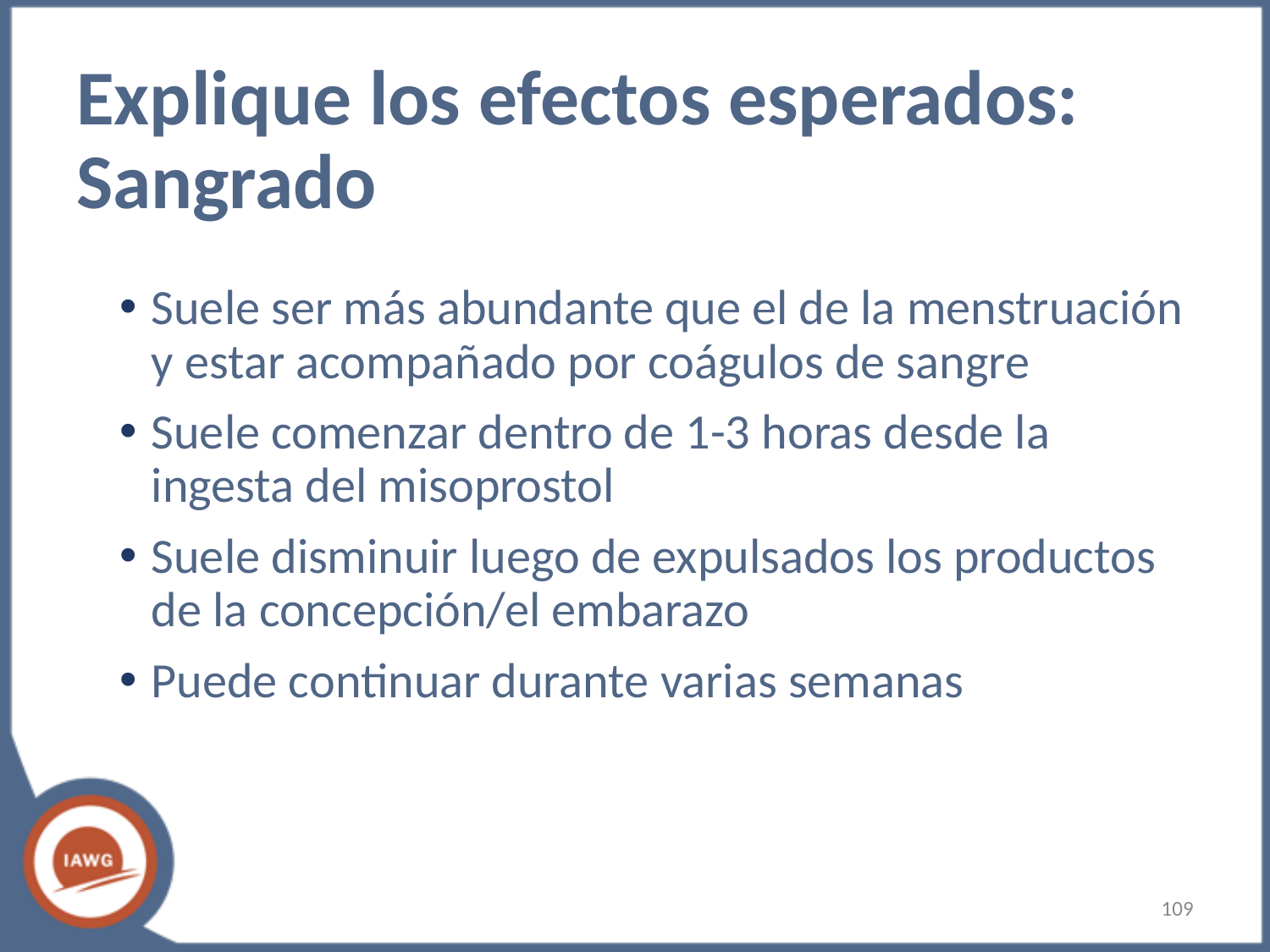

# Explique los efectos esperados: Sangrado
Suele ser más abundante que el de la menstruación y estar acompañado por coágulos de sangre
Suele comenzar dentro de 1-3 horas desde la ingesta del misoprostol
Suele disminuir luego de expulsados los productos de la concepción/el embarazo
Puede continuar durante varias semanas
109